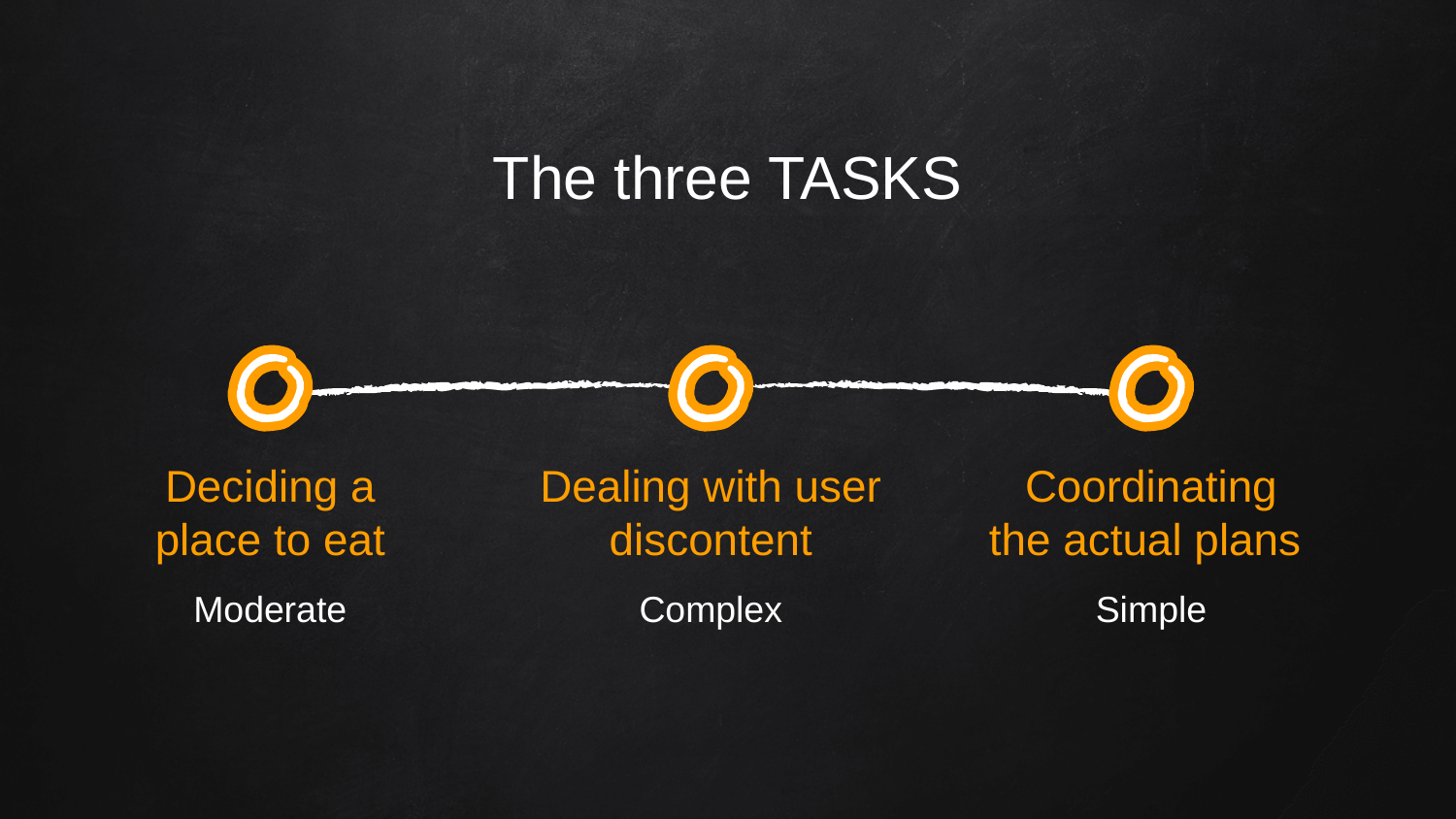

# The three TASKS

Deciding a place to eat
Dealing with user discontent
Coordinating the actual plans

Moderate
Complex
Simple